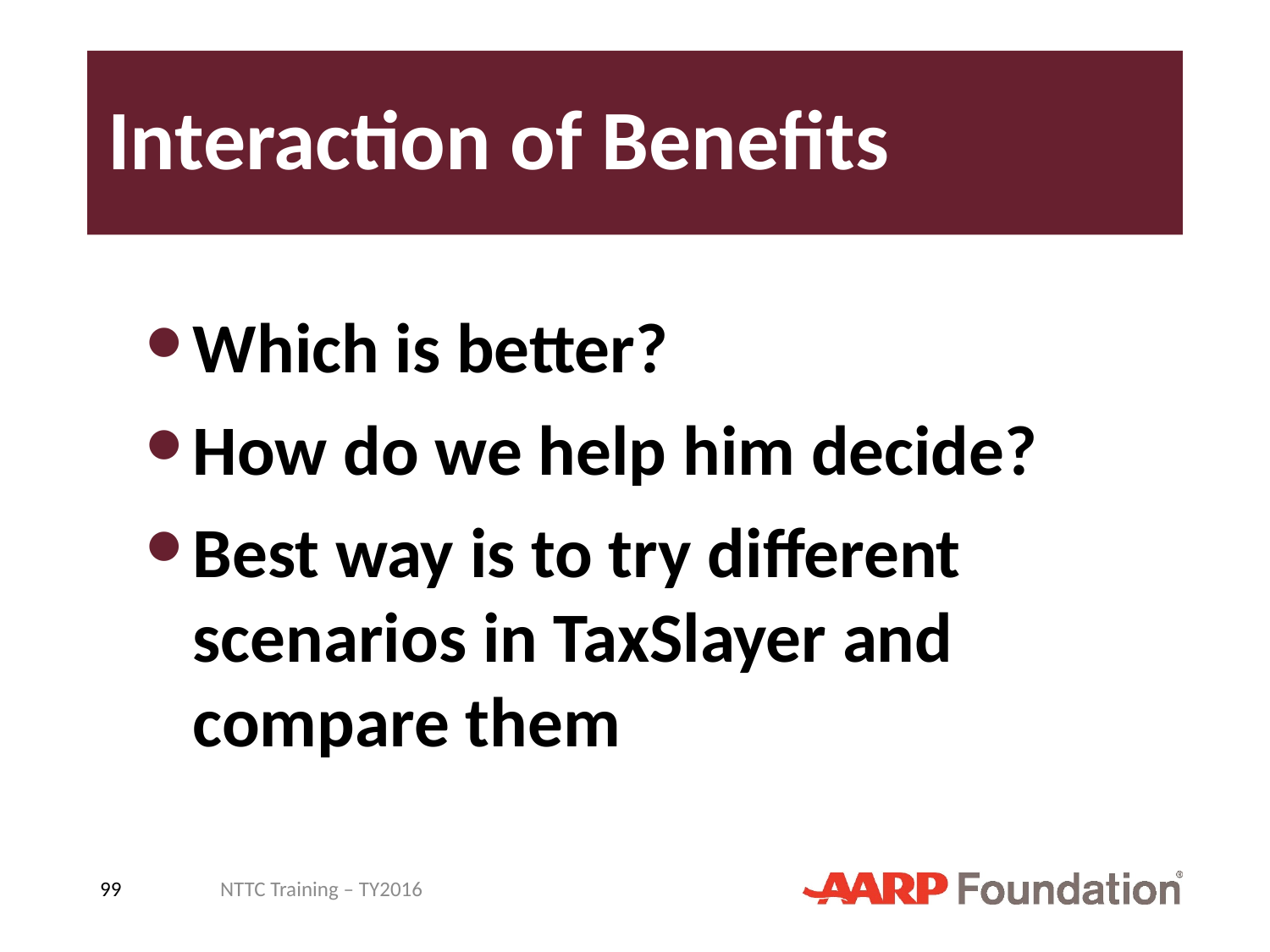

# Interaction of Benefits
Which is better?
How do we help him decide?
Best way is to try different scenarios in TaxSlayer and compare them

99
NTTC Training – TY2016